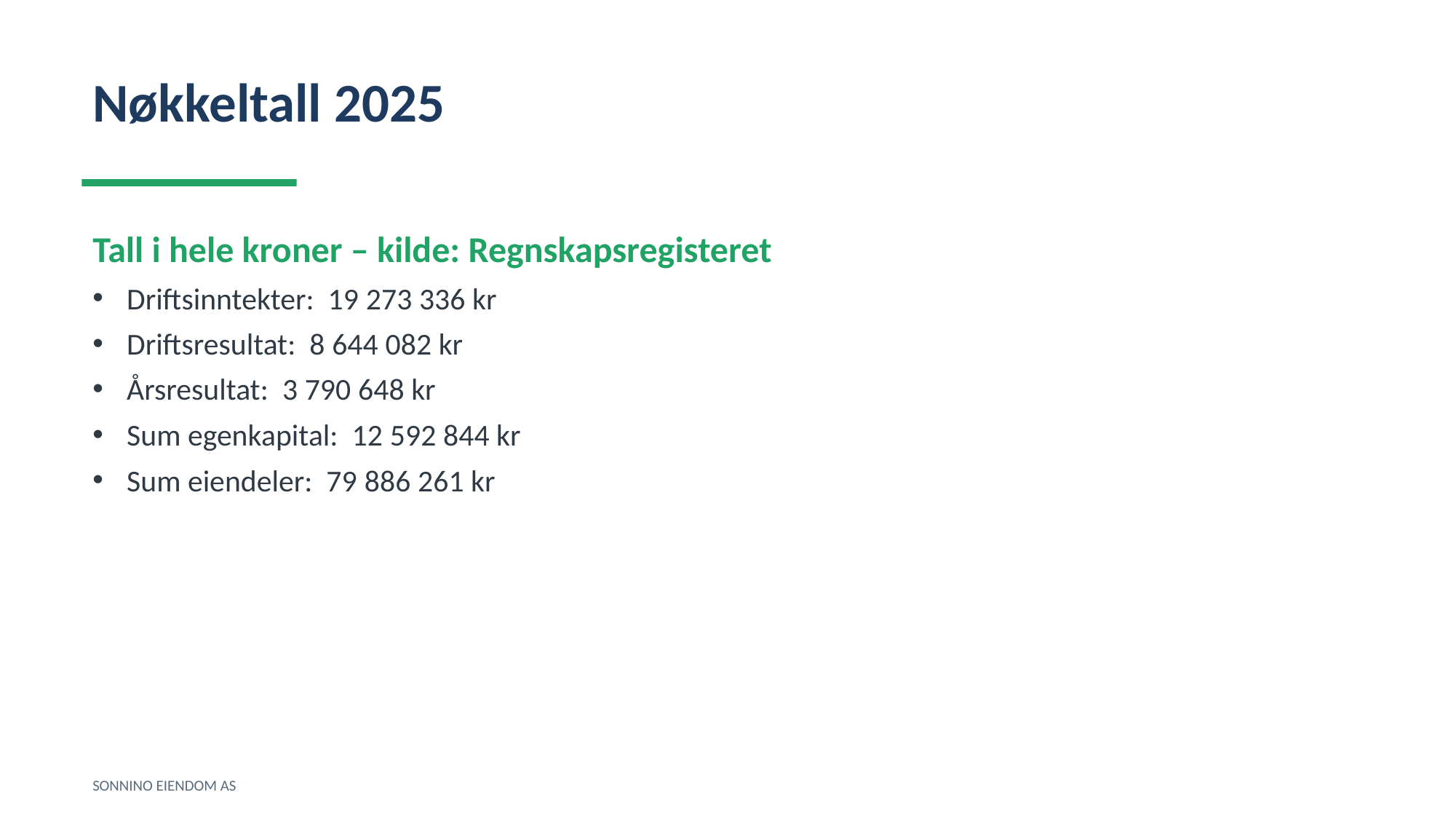

Nøkkeltall 2025

Tall i hele kroner – kilde: Regnskapsregisteret
Driftsinntekter:  19 273 336 kr
Driftsresultat:  8 644 082 kr
Årsresultat:  3 790 648 kr
Sum egenkapital:  12 592 844 kr
Sum eiendeler:  79 886 261 kr
SONNINO EIENDOM AS